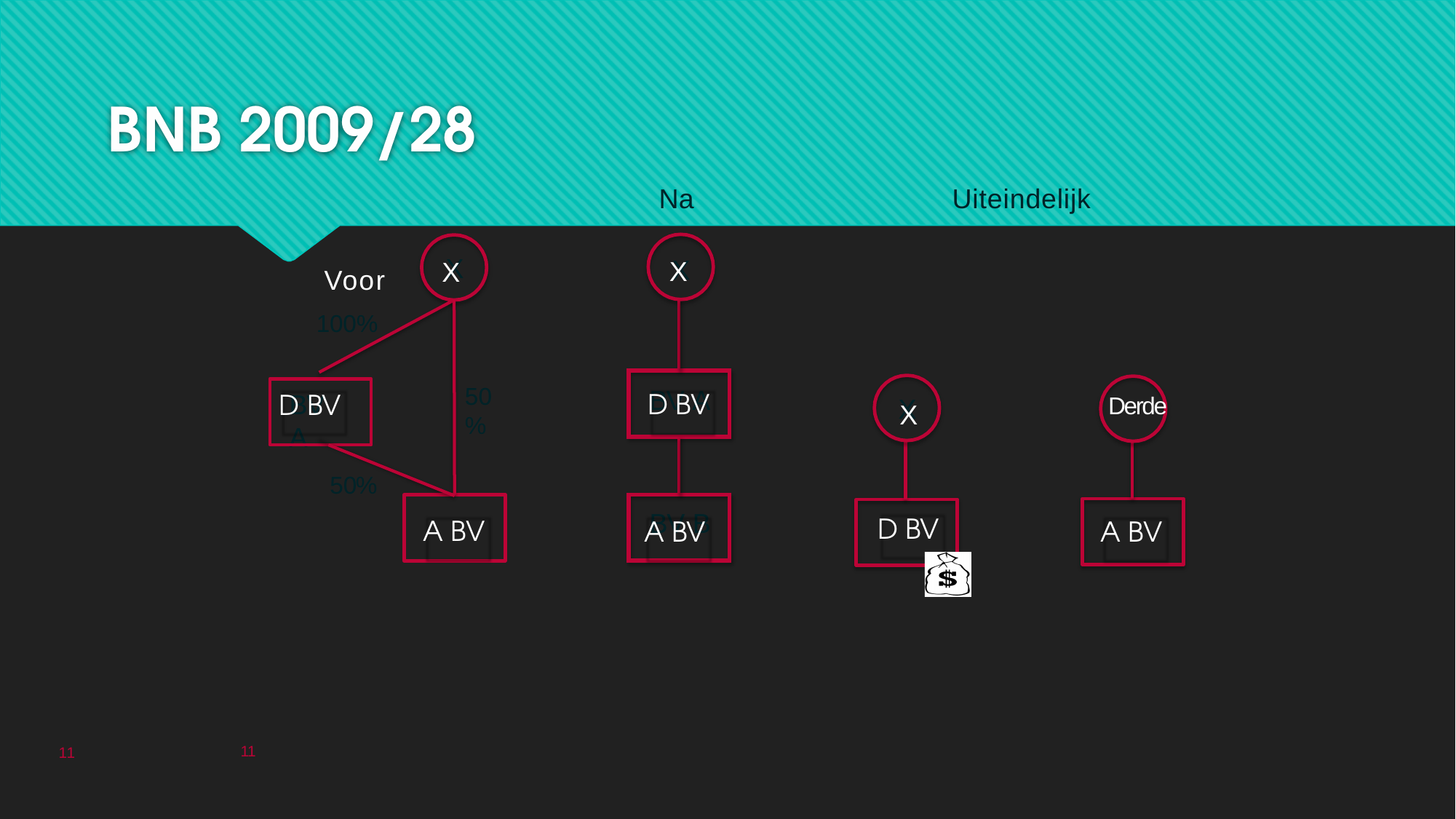

# BNB 2009/28
Uiteindelijk
Na

X
X
X
X
Voor

|  |  |
| --- | --- |
| BV A |  |
|  |  |
| BV B |  |

100%

50%
BV A
D BV
D BV
Derde
X
X

50%

D BV
A BV
A BV
A BV

11
11